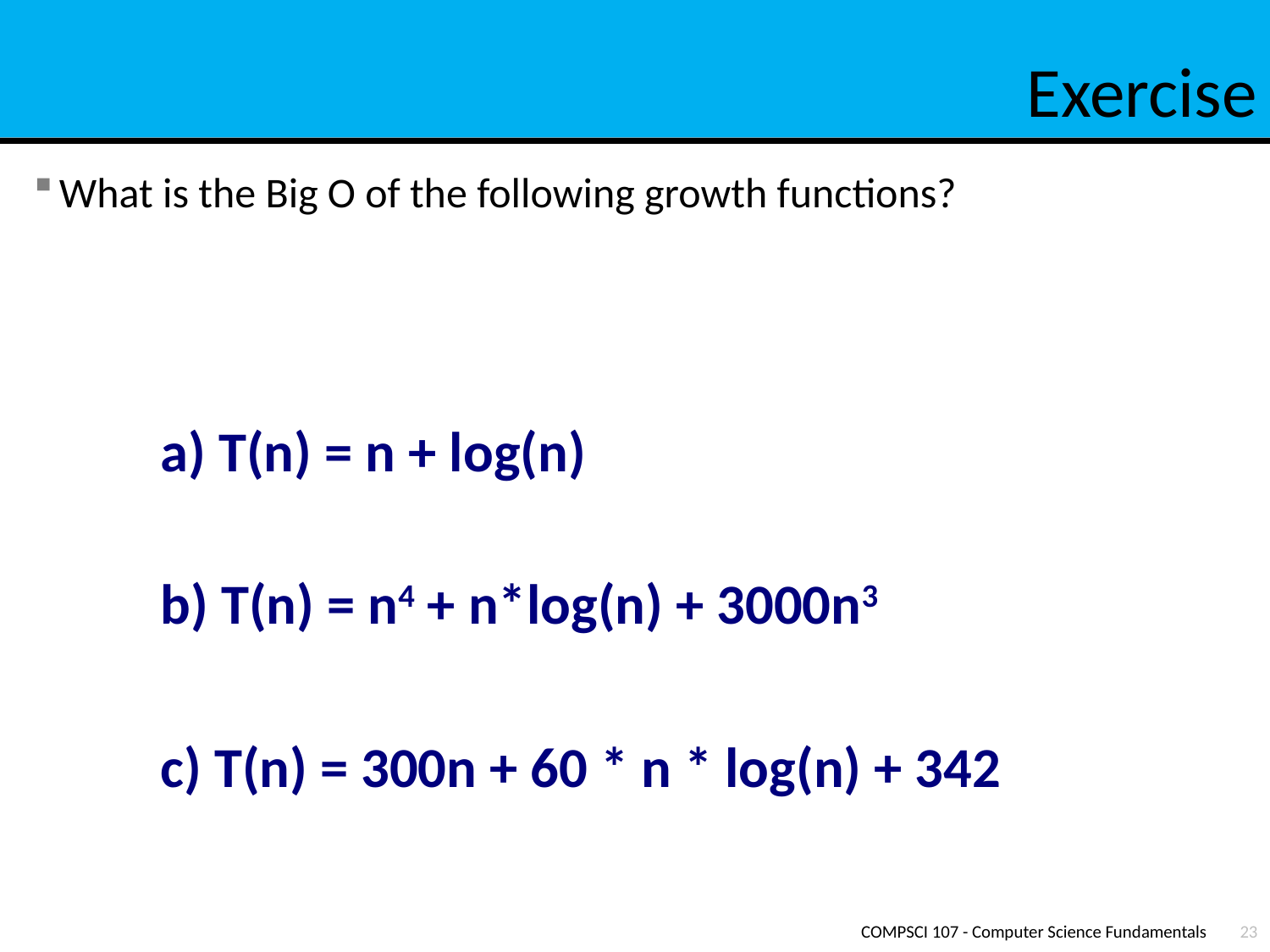

# Exercise
What is the Big O of the following growth functions?

a) T(n) = n + log(n)
b) T(n) = n4 + n*log(n) + 3000n3
c) T(n) = 300n + 60 * n * log(n) + 342
COMPSCI 107 - Computer Science Fundamentals
23